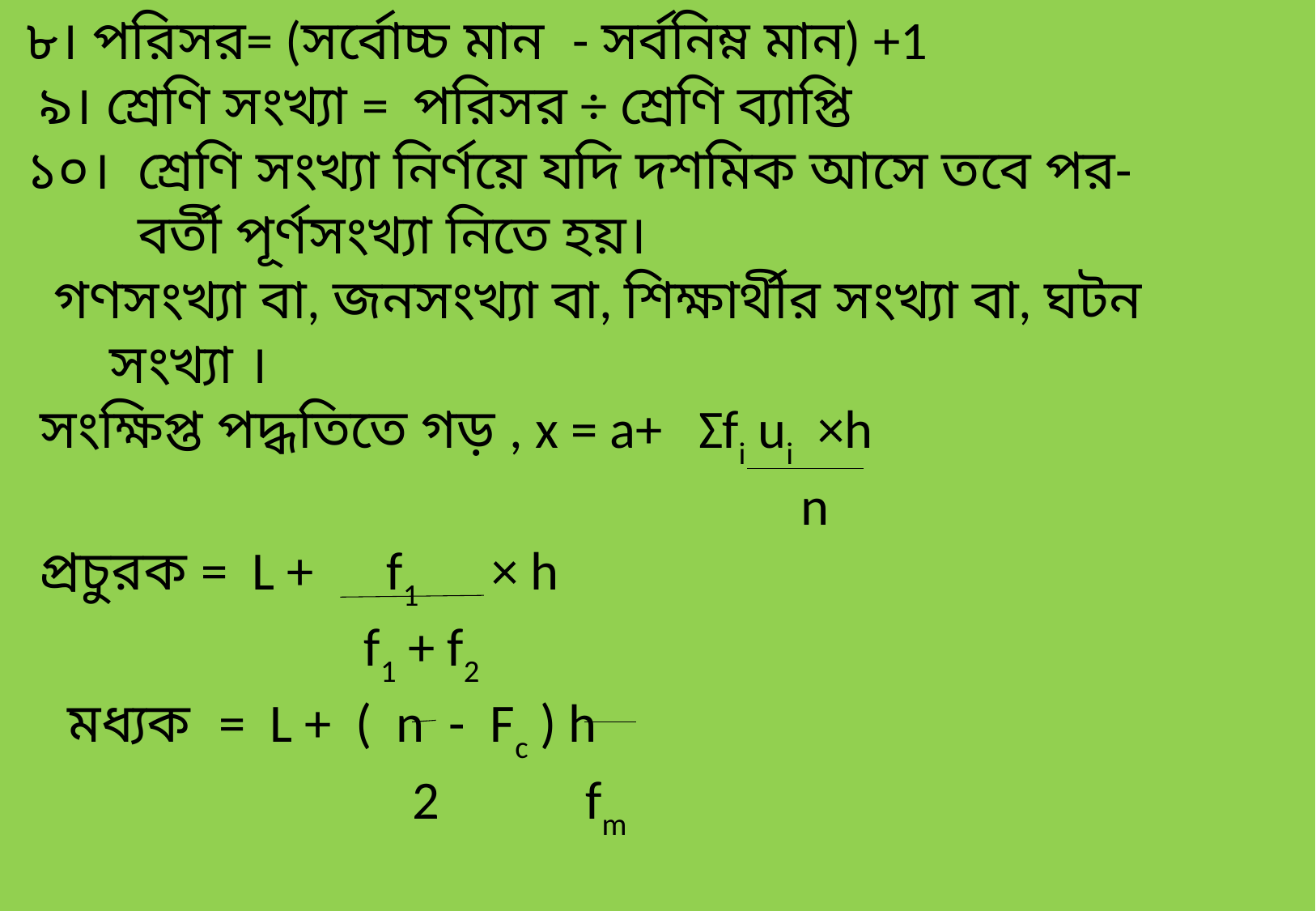

৮। পরিসর= (সর্বোচ্চ মান  - সর্বনিম্ন মান) +1
  ৯। শ্রেণি সংখ্যা =  পরিসর ÷ শ্রেণি ব্যাপ্তি
 ১০।  শ্রেণি সংখ্যা নির্ণয়ে যদি দশমিক আসে তবে পর-
         বর্তী পূর্ণসংখ্যা নিতে হয়।
   গণসংখ্যা বা, জনসংখ্যা বা, শিক্ষার্থীর সংখ্যা বা, ঘটন
       সংখ্যা ।
  সংক্ষিপ্ত পদ্ধতিতে গড় , x = a+   Ʃfi ui  ×h
                                                                 n
  প্রচুরক =  L +      f1      × h
                             f1 + f2
    মধ্যক  =  L +  (  n  -  Fc ) h
                                 2            fm